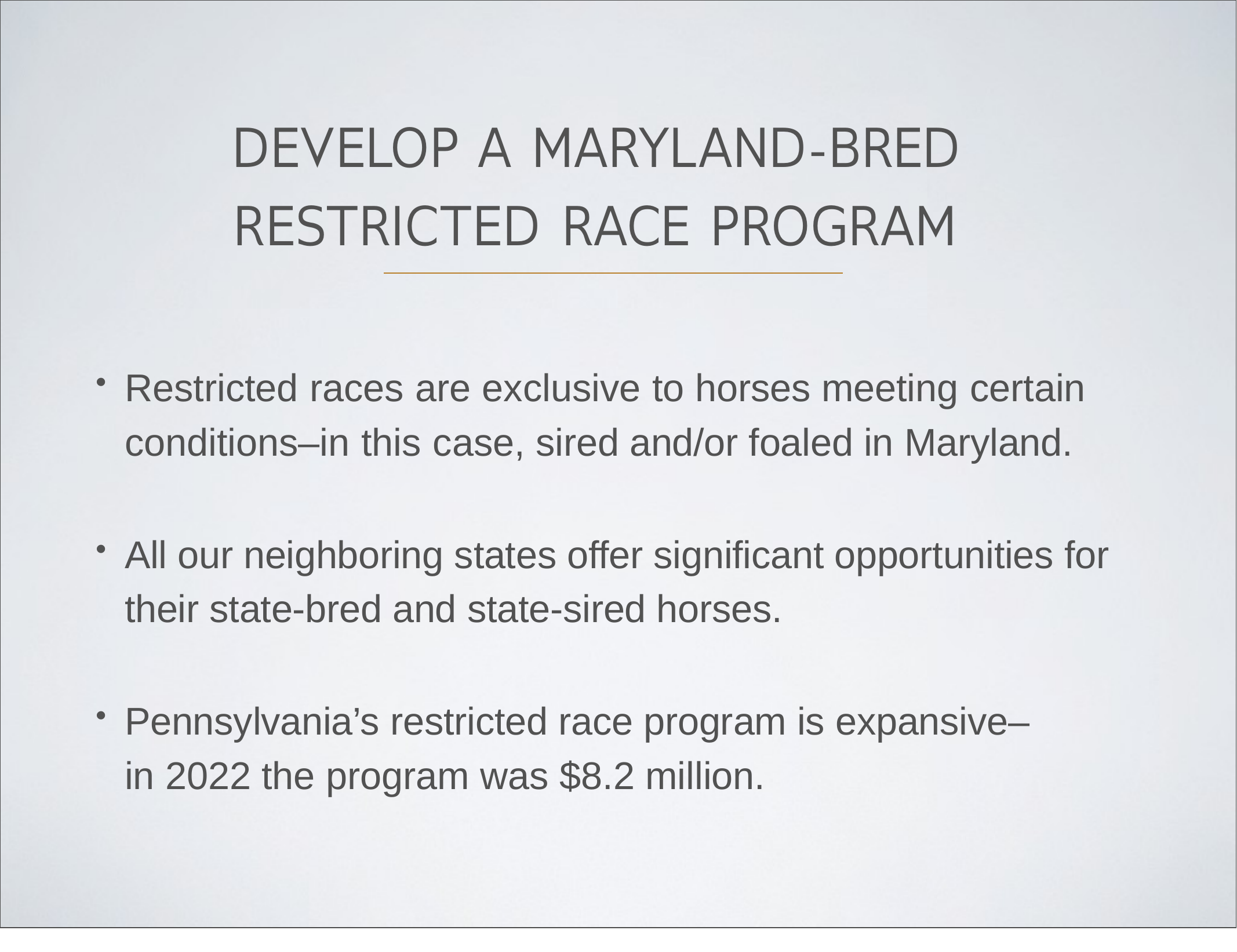

# DEVELOP A MARYLAND-BRED RESTRICTED RACE PROGRAM

Restricted races are exclusive to horses meeting certain conditions–in this case, sired and/or foaled in Maryland.
All our neighboring states offer significant opportunities for their state-bred and state-sired horses.
Pennsylvania’s restricted race program is expansive–
in 2022 the program was $8.2 million.